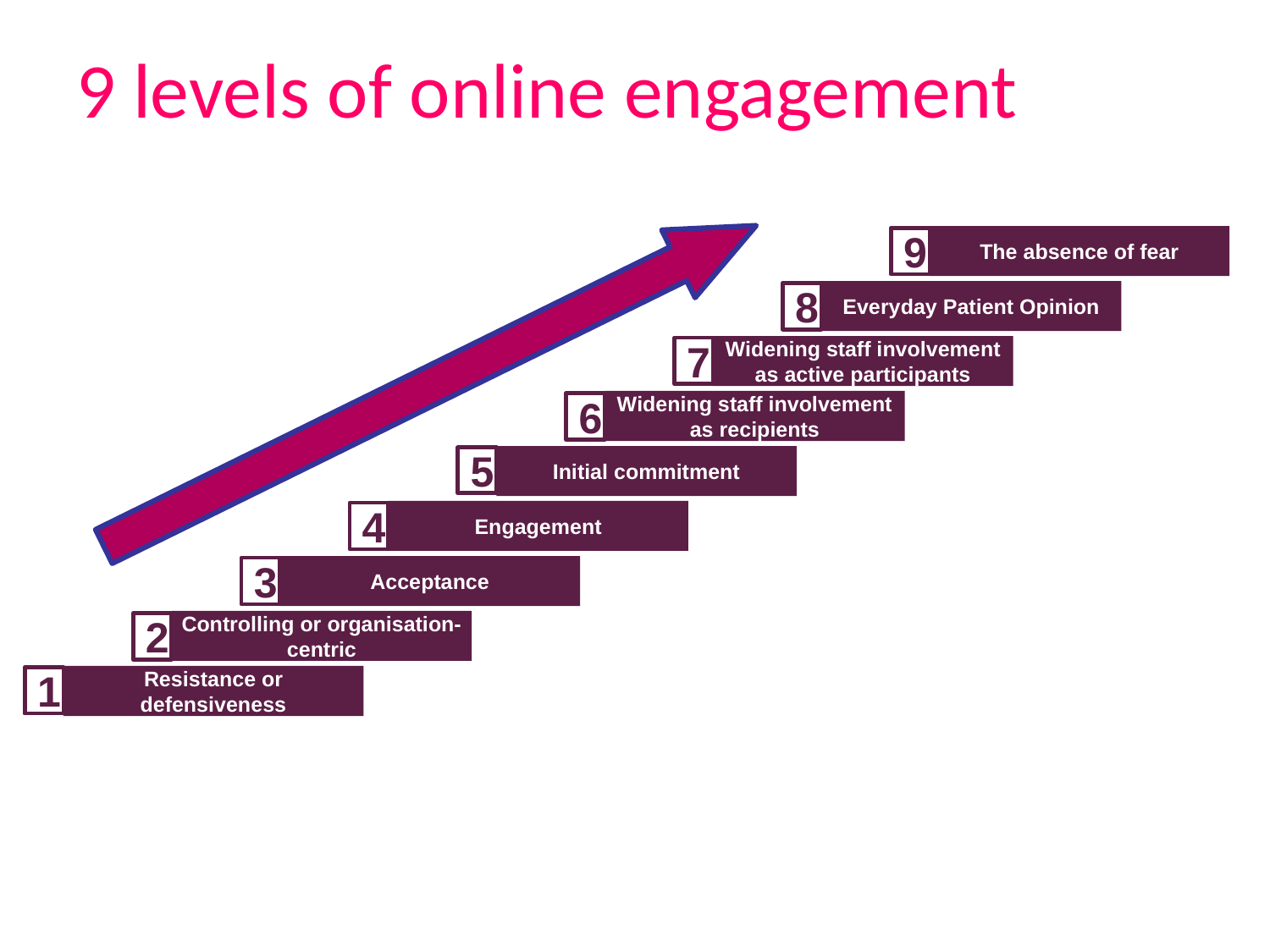

# 9 levels of online engagement
The absence of fear
9
Everyday Patient Opinion
8
Widening staff involvement as active participants
7

Widening staff involvement as recipients
6
Initial commitment
5
Engagement
4
Acceptance
3
Controlling or organisation-centric
2
Resistance or defensiveness
1
1